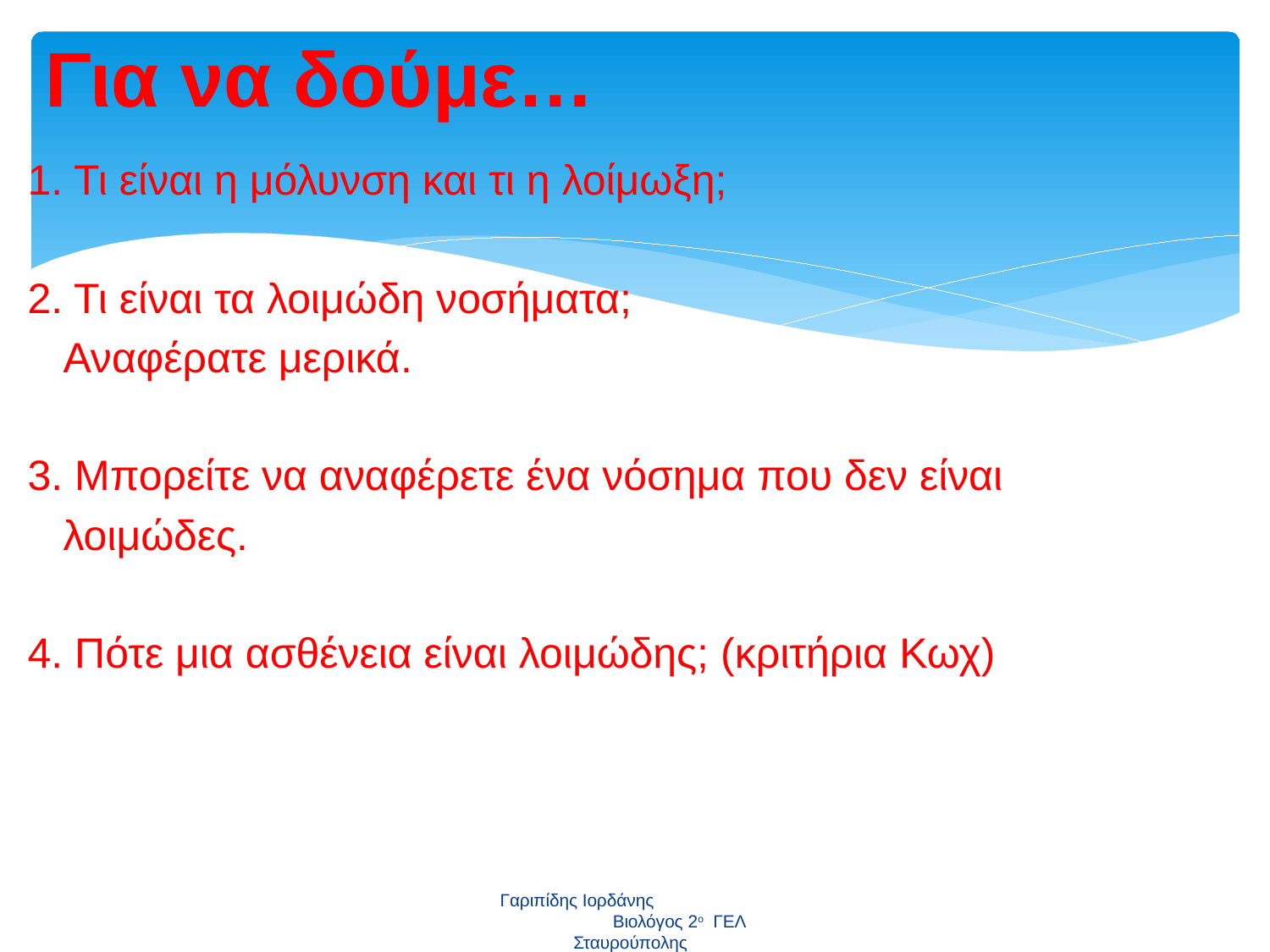

# Για να δούμε…
1. Τι είναι η μόλυνση και τι η λοίμωξη;

2. Τι είναι τα λοιμώδη νοσήματα;
   Αναφέρατε μερικά.

3. Μπορείτε να αναφέρετε ένα νόσημα που δεν είναι
   λοιμώδες.

4. Πότε μια ασθένεια είναι λοιμώδης; (κριτήρια Κωχ)
Γαριπίδης Ιορδάνης                                           Βιολόγος 2ο  ΓΕΛ Σταυρούπολης